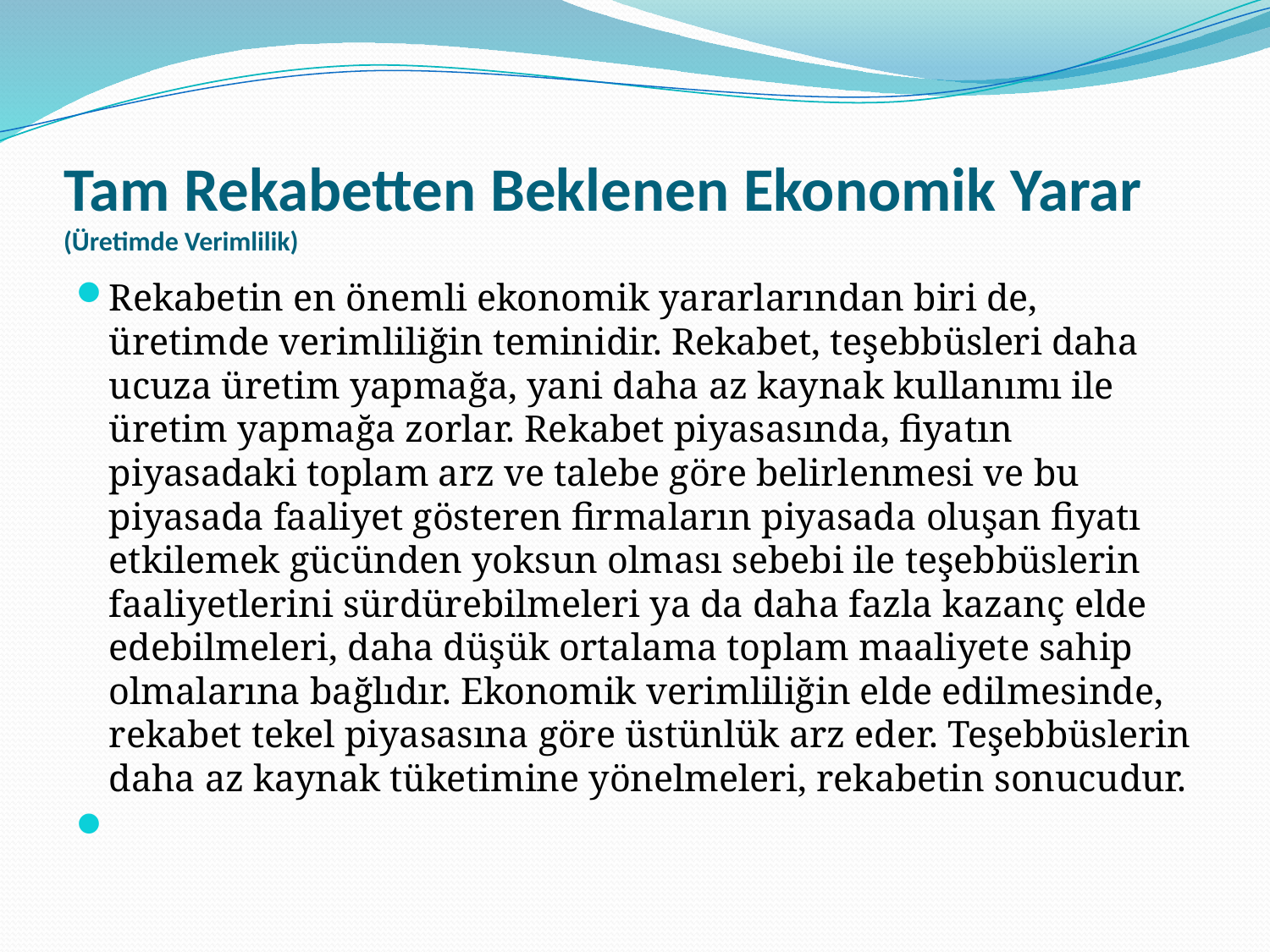

# Tam Rekabetten Beklenen Ekonomik Yarar (Üretimde Verimlilik)
Rekabetin en önemli ekonomik yararlarından biri de, üretimde verimliliğin teminidir. Rekabet, teşebbüsleri daha ucuza üretim yapmağa, yani daha az kaynak kullanımı ile üretim yapmağa zorlar. Rekabet piyasasında, fiyatın piyasadaki toplam arz ve talebe göre belirlenmesi ve bu piyasada faaliyet gösteren firmaların piyasada oluşan fiyatı etkilemek gücünden yoksun olması sebebi ile teşebbüslerin faaliyetlerini sürdürebilmeleri ya da daha fazla kazanç elde edebilmeleri, daha düşük ortalama toplam maaliyete sahip olmalarına bağlıdır. Ekonomik verimliliğin elde edilmesinde, rekabet tekel piyasasına göre üstünlük arz eder. Teşebbüslerin daha az kaynak tüketimine yönelmeleri, rekabetin sonucudur.